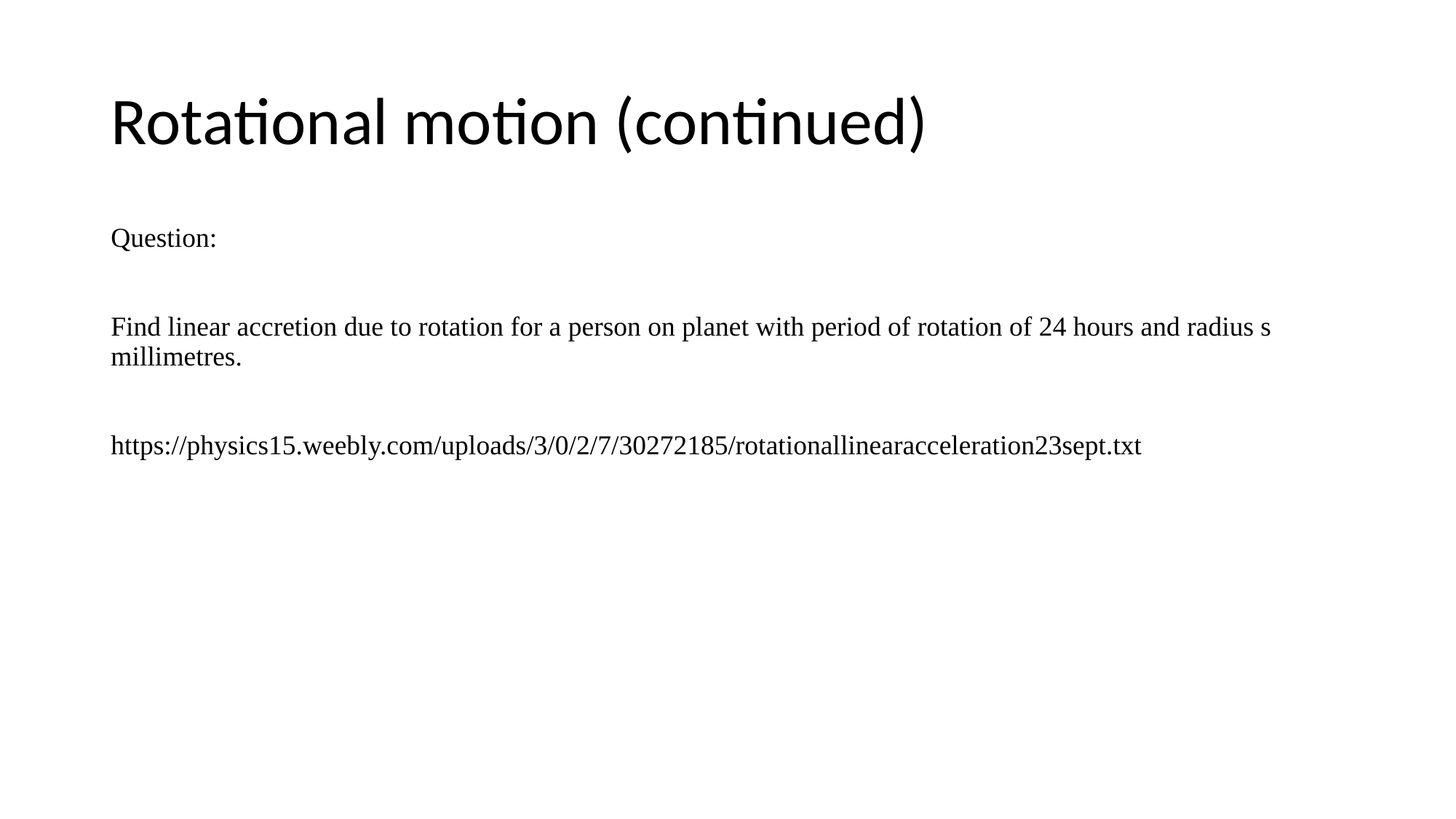

# Rotational motion (continued)
Question:

Find linear accretion due to rotation for a person on planet with period of rotation of 24 hours and radius s millimetres.

https://physics15.weebly.com/uploads/3/0/2/7/30272185/rotationallinearacceleration23sept.txt